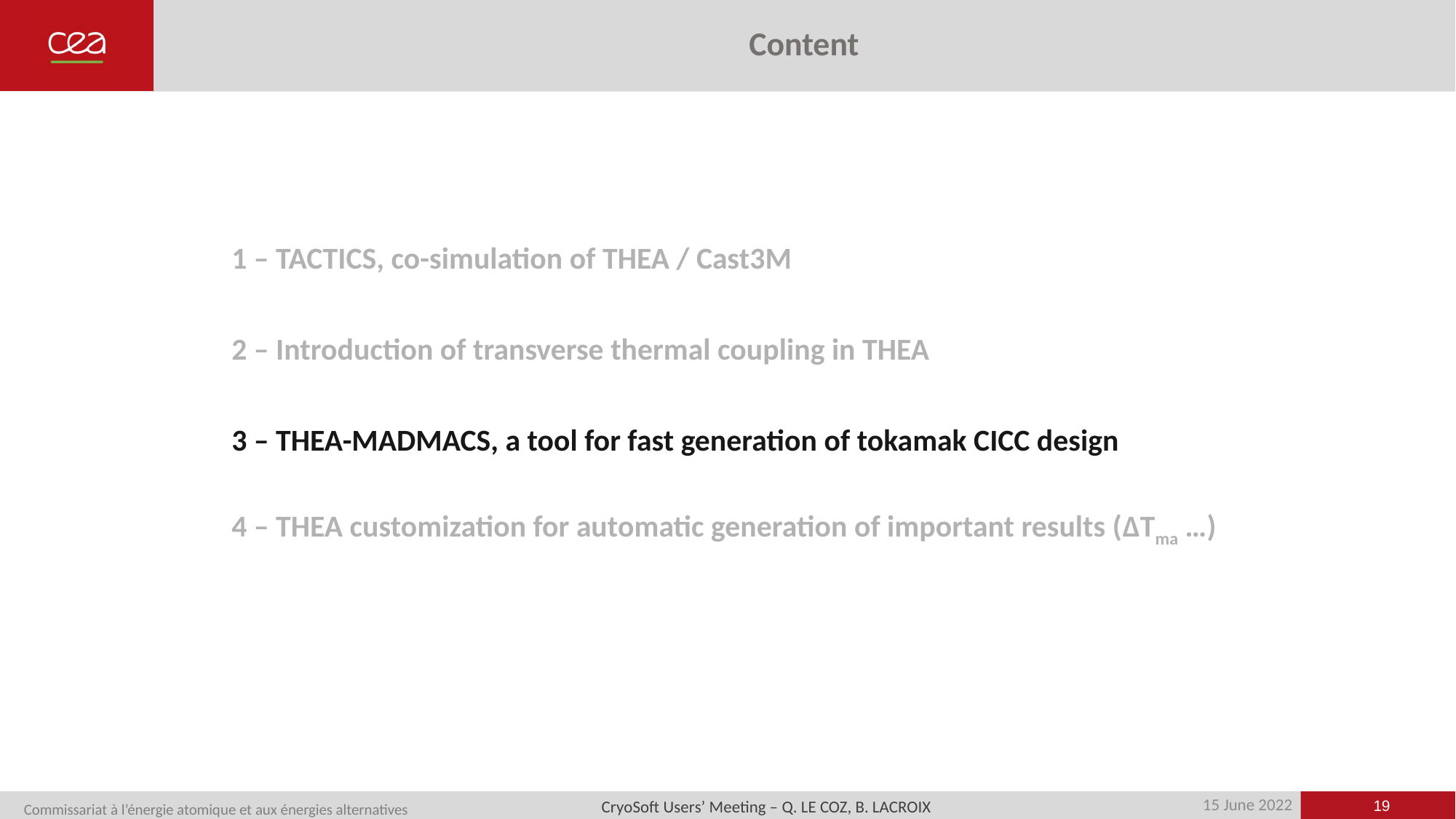

# Content
1 – TACTICS, co-simulation of THEA / Cast3M

2 – Introduction of transverse thermal coupling in THEA

3 – THEA-MADMACS, a tool for fast generation of tokamak CICC design

4 – THEA customization for automatic generation of important results (ΔTma …)
19